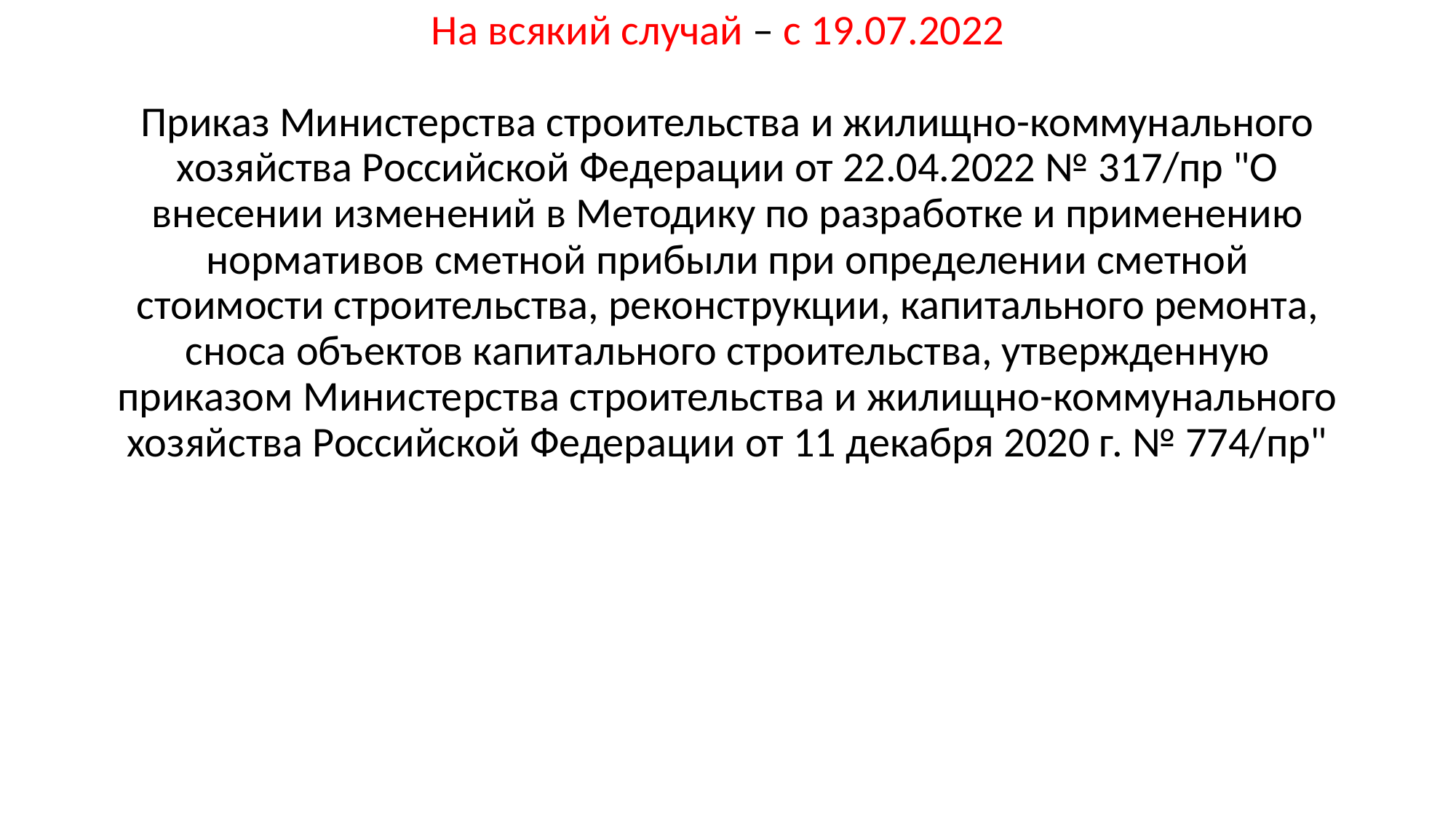

# На всякий случай – с 19.07.2022 Приказ Министерства строительства и жилищно-коммунального хозяйства Российской Федерации от 22.04.2022 № 317/пр "О внесении изменений в Методику по разработке и применению нормативов сметной прибыли при определении сметной стоимости строительства, реконструкции, капитального ремонта, сноса объектов капитального строительства, утвержденную приказом Министерства строительства и жилищно-коммунального хозяйства Российской Федерации от 11 декабря 2020 г. № 774/пр"